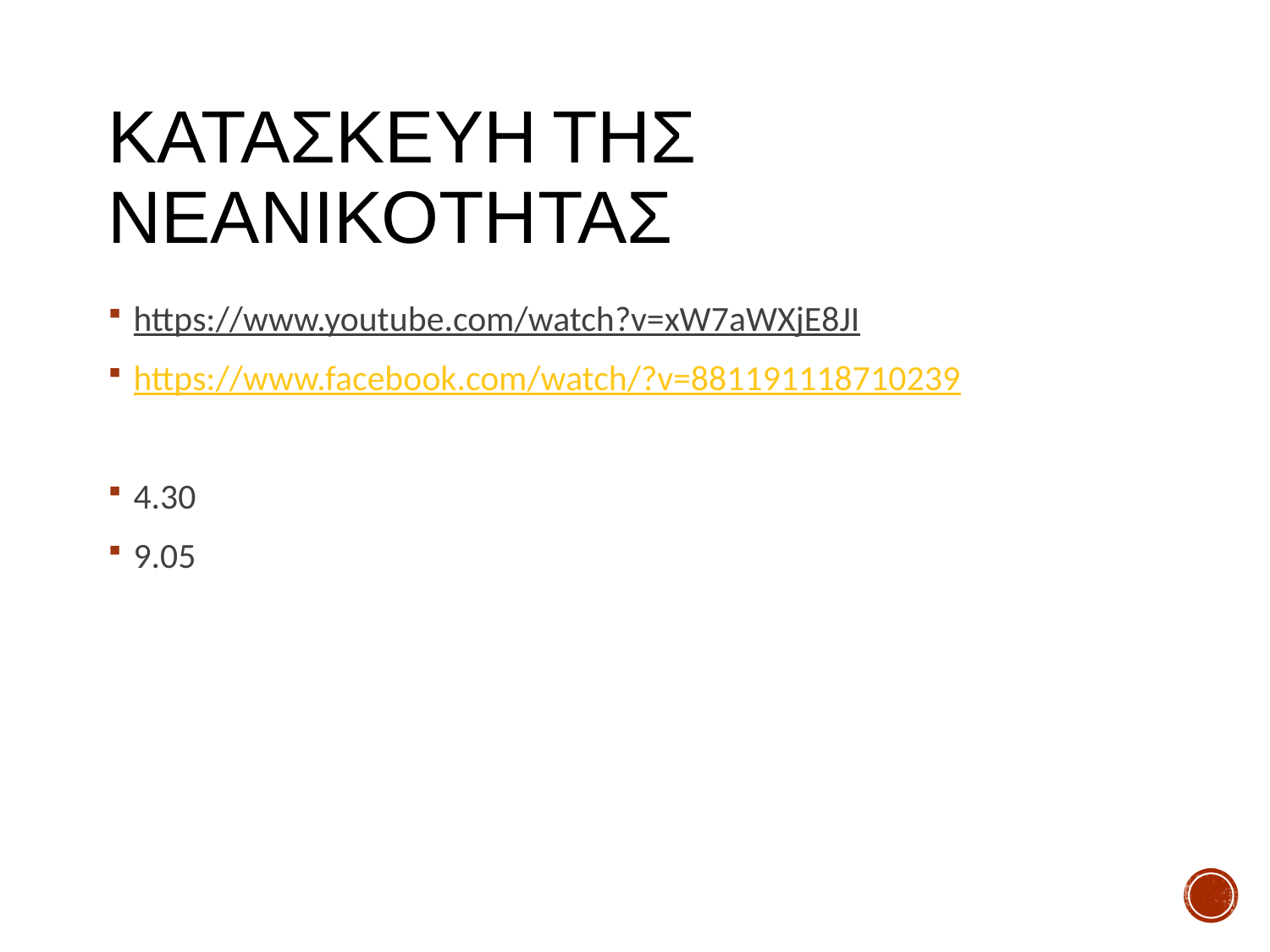

# Κατασκευη τησ νεανικοτητασ
https://www.youtube.com/watch?v=xW7aWXjE8JI
https://www.facebook.com/watch/?v=881191118710239

4.30
9.05